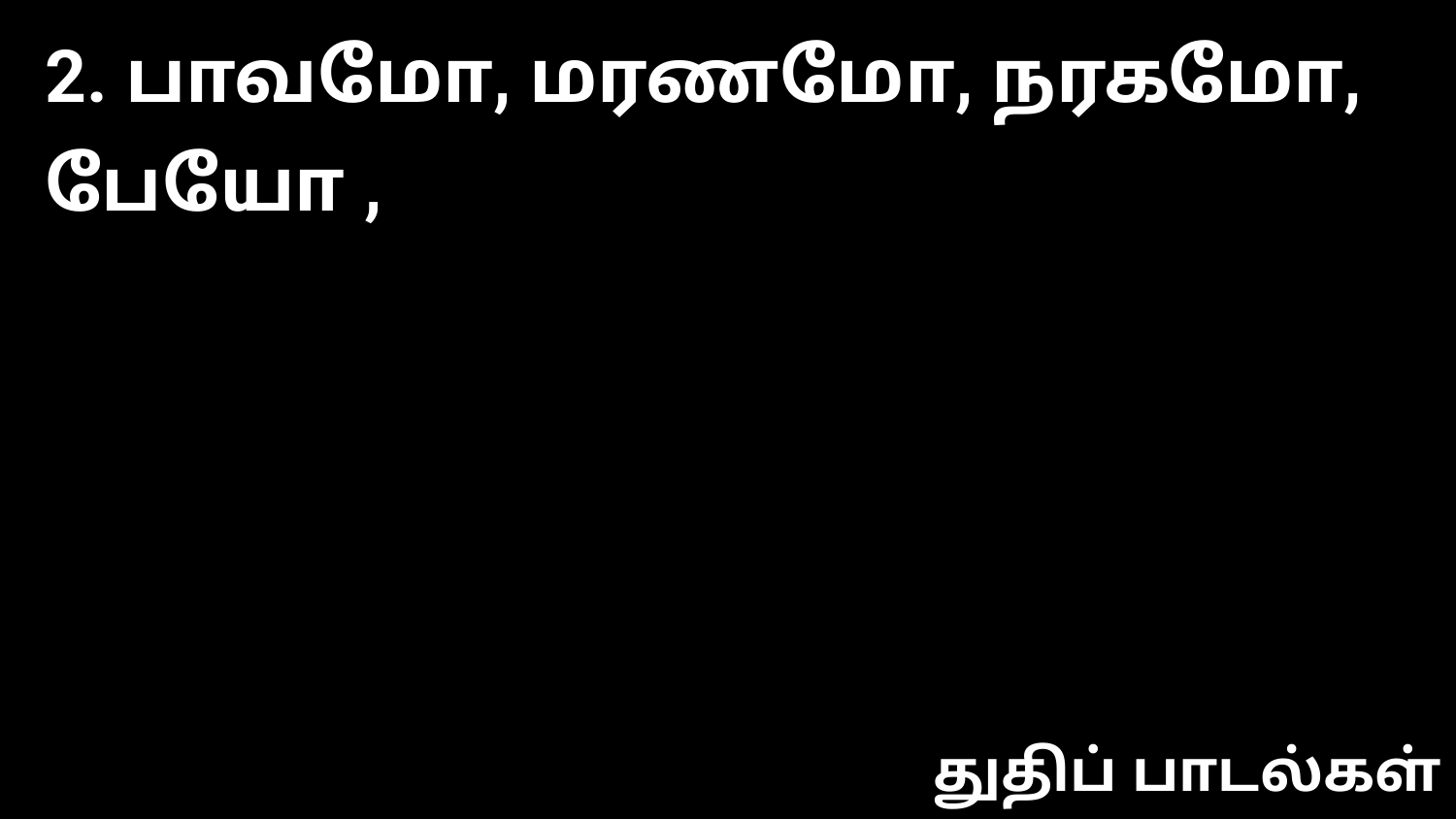

2. பாவமோ, மரணமோ, நரகமோ, பேயோ ,
துதிப் பாடல்கள்